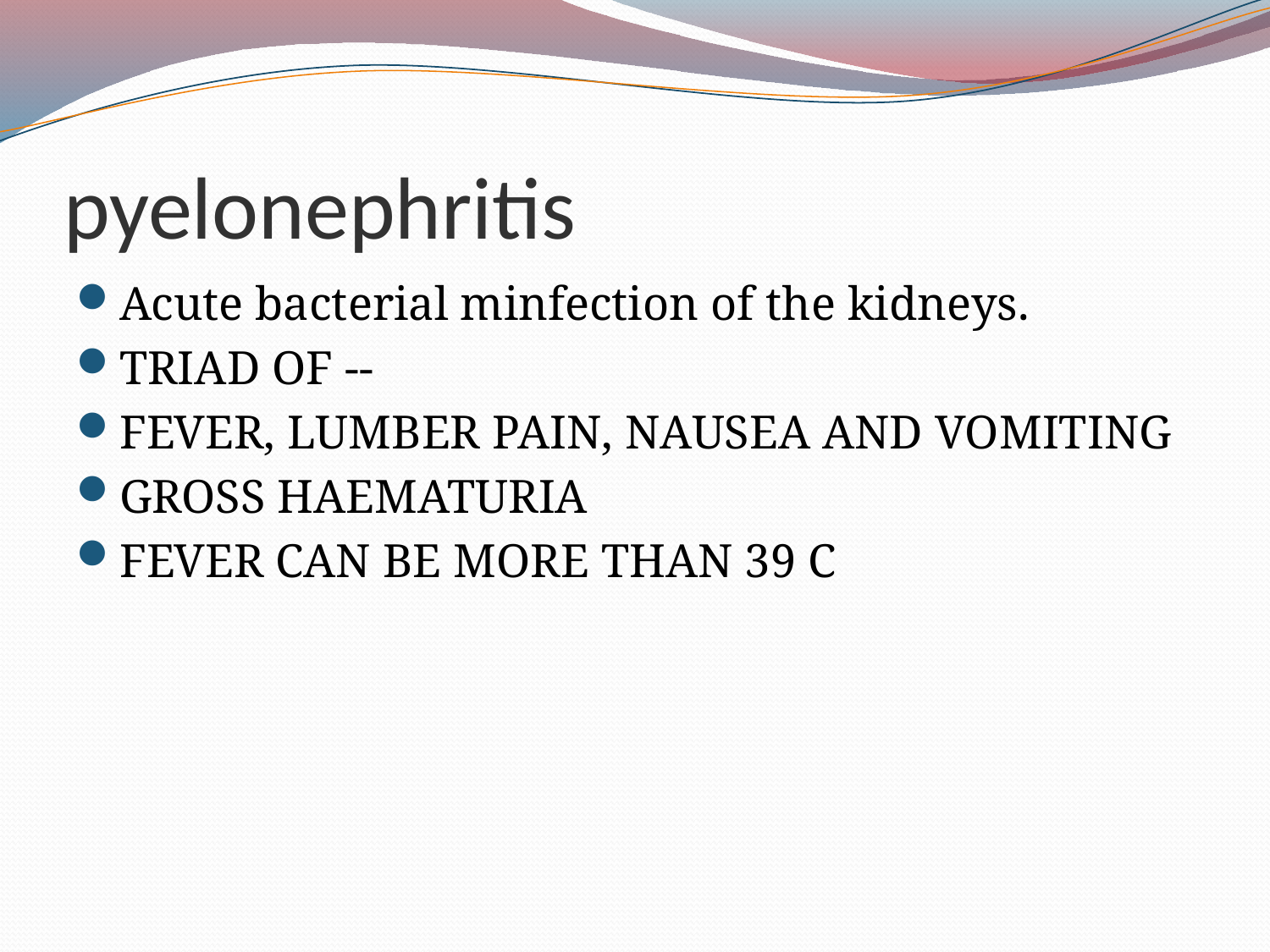

# pyelonephritis
Acute bacterial minfection of the kidneys.
TRIAD OF --
FEVER, LUMBER PAIN, NAUSEA AND VOMITING
GROSS HAEMATURIA
FEVER CAN BE MORE THAN 39 C